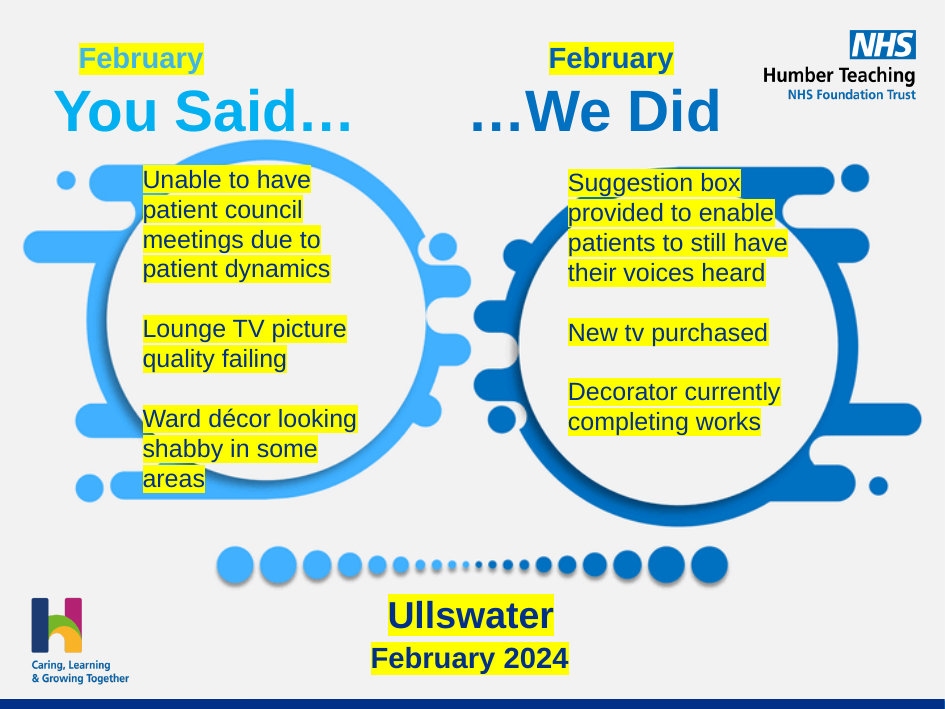

February
February
Unable to have patient council meetings due to patient dynamics

Lounge TV picture quality failing

Ward décor looking shabby in some areas
Suggestion box provided to enable patients to still have their voices heard

New tv purchased

Decorator currently completing works

Ullswater
February 2024